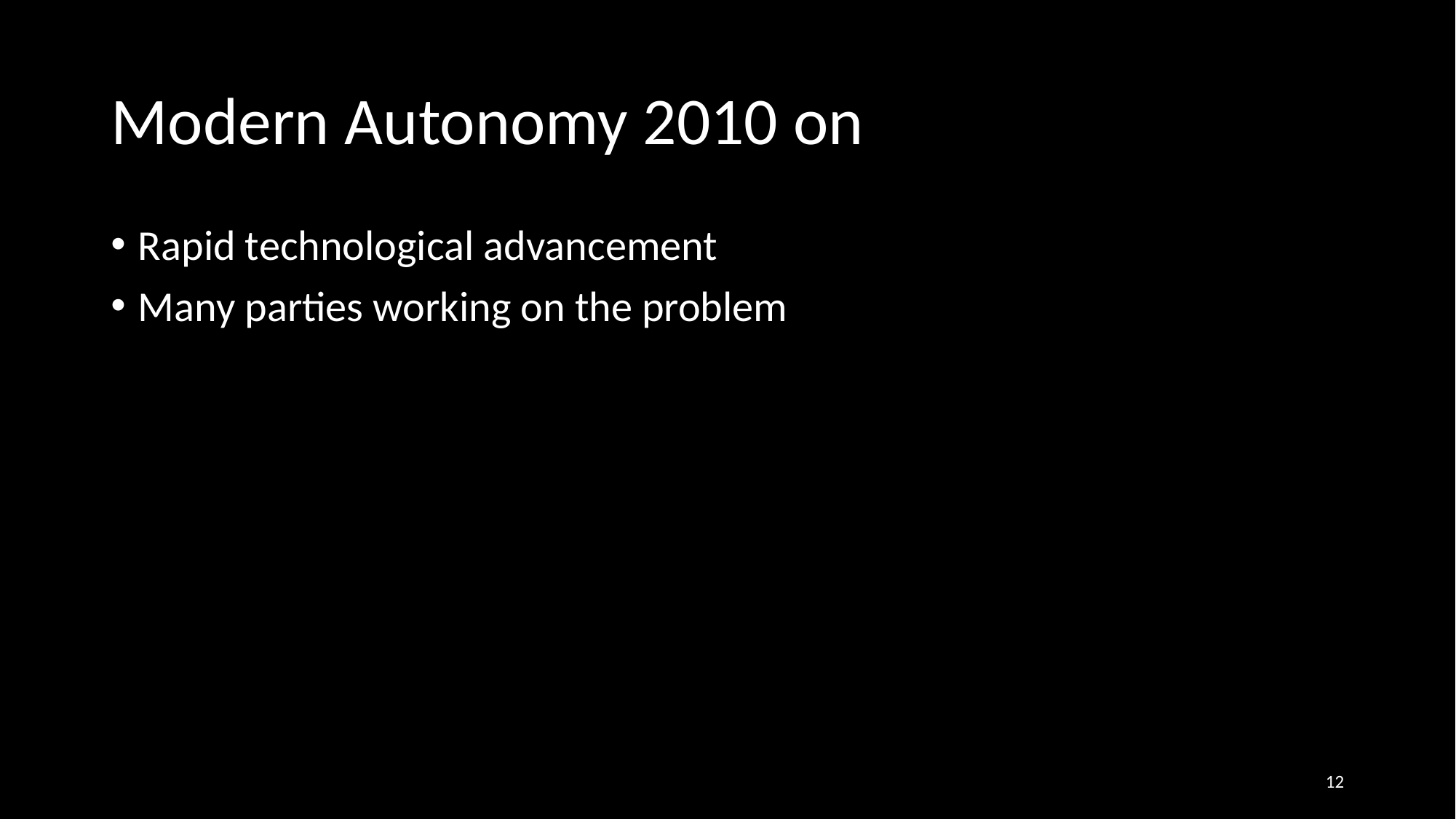

# Modern Autonomy 2010 on
Rapid technological advancement
Many parties working on the problem
12